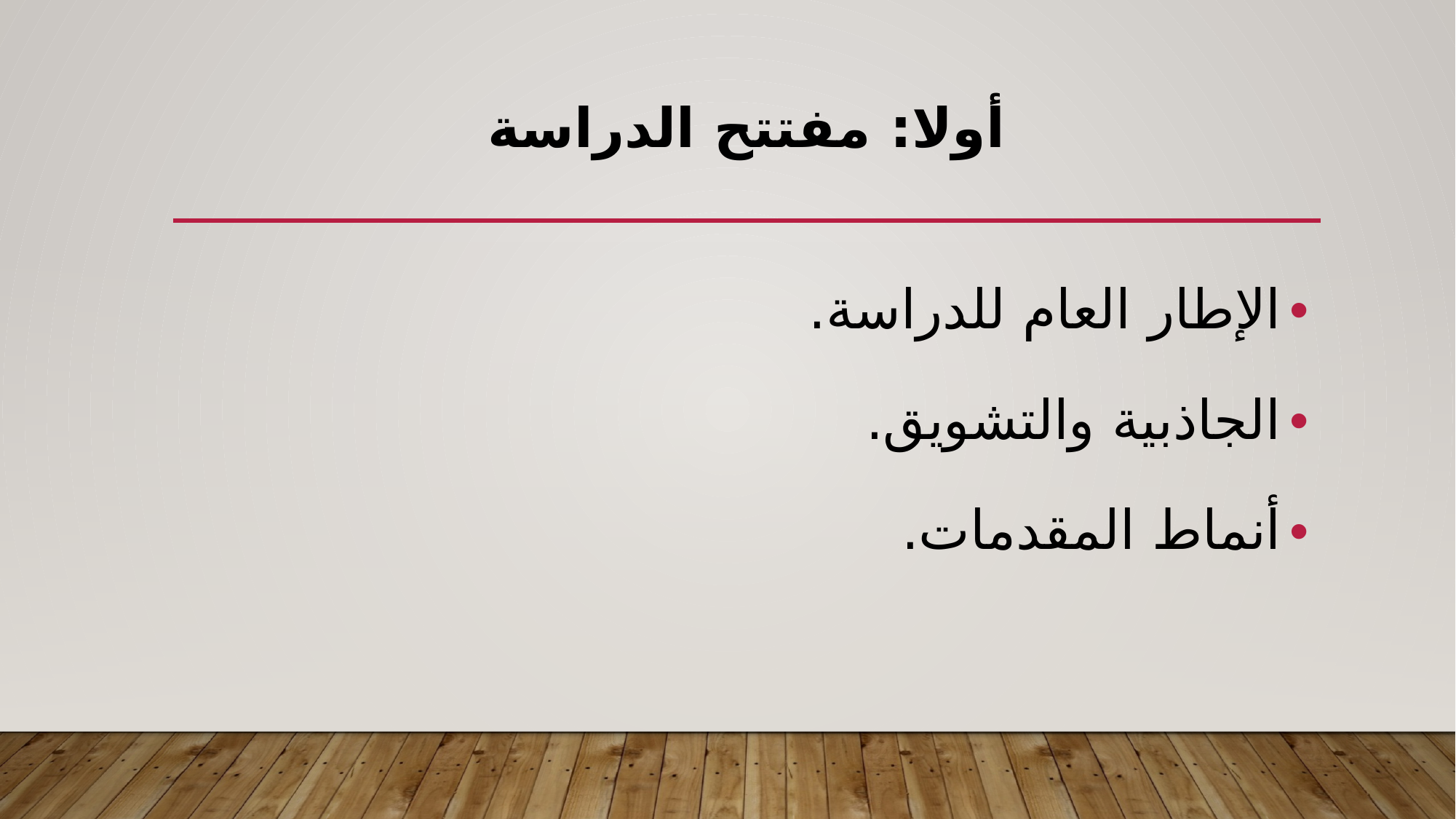

# أولا: مفتتح الدراسة
الإطار العام للدراسة.
الجاذبية والتشويق.
أنماط المقدمات.